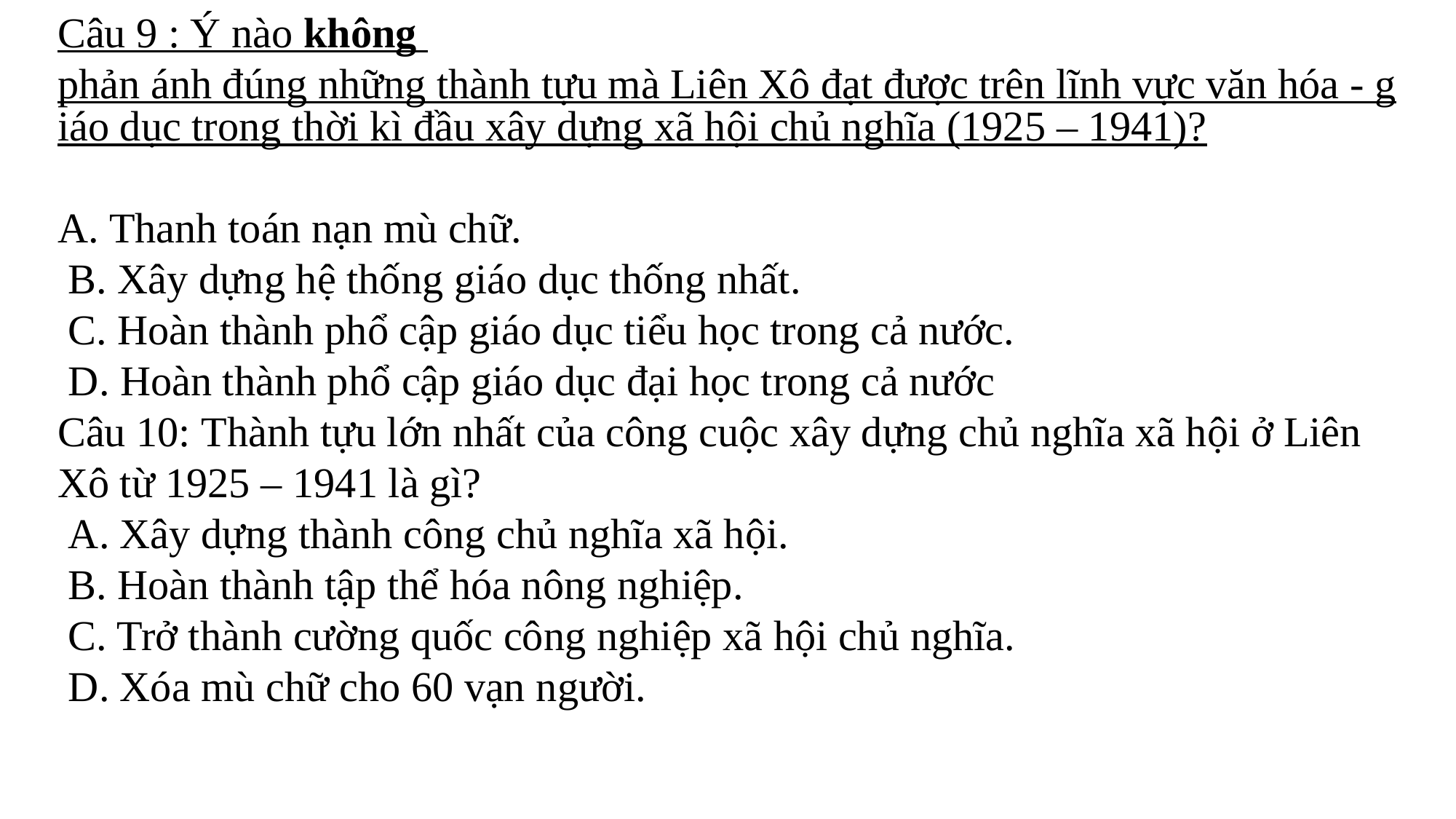

Câu 9 : Ý nào không phản ánh đúng những thành tựu mà Liên Xô đạt được trên lĩnh vực văn hóa - giáo dục trong thời kì đầu xây dựng xã hội chủ nghĩa (1925 – 1941)?
A. Thanh toán nạn mù chữ.
 B. Xây dựng hệ thống giáo dục thống nhất.
 C. Hoàn thành phổ cập giáo dục tiểu học trong cả nước.
 D. Hoàn thành phổ cập giáo dục đại học trong cả nước
Câu 10: Thành tựu lớn nhất của công cuộc xây dựng chủ nghĩa xã hội ở Liên Xô từ 1925 – 1941 là gì?
 A. Xây dựng thành công chủ nghĩa xã hội.
 B. Hoàn thành tập thể hóa nông nghiệp.
 C. Trở thành cường quốc công nghiệp xã hội chủ nghĩa.
 D. Xóa mù chữ cho 60 vạn người.